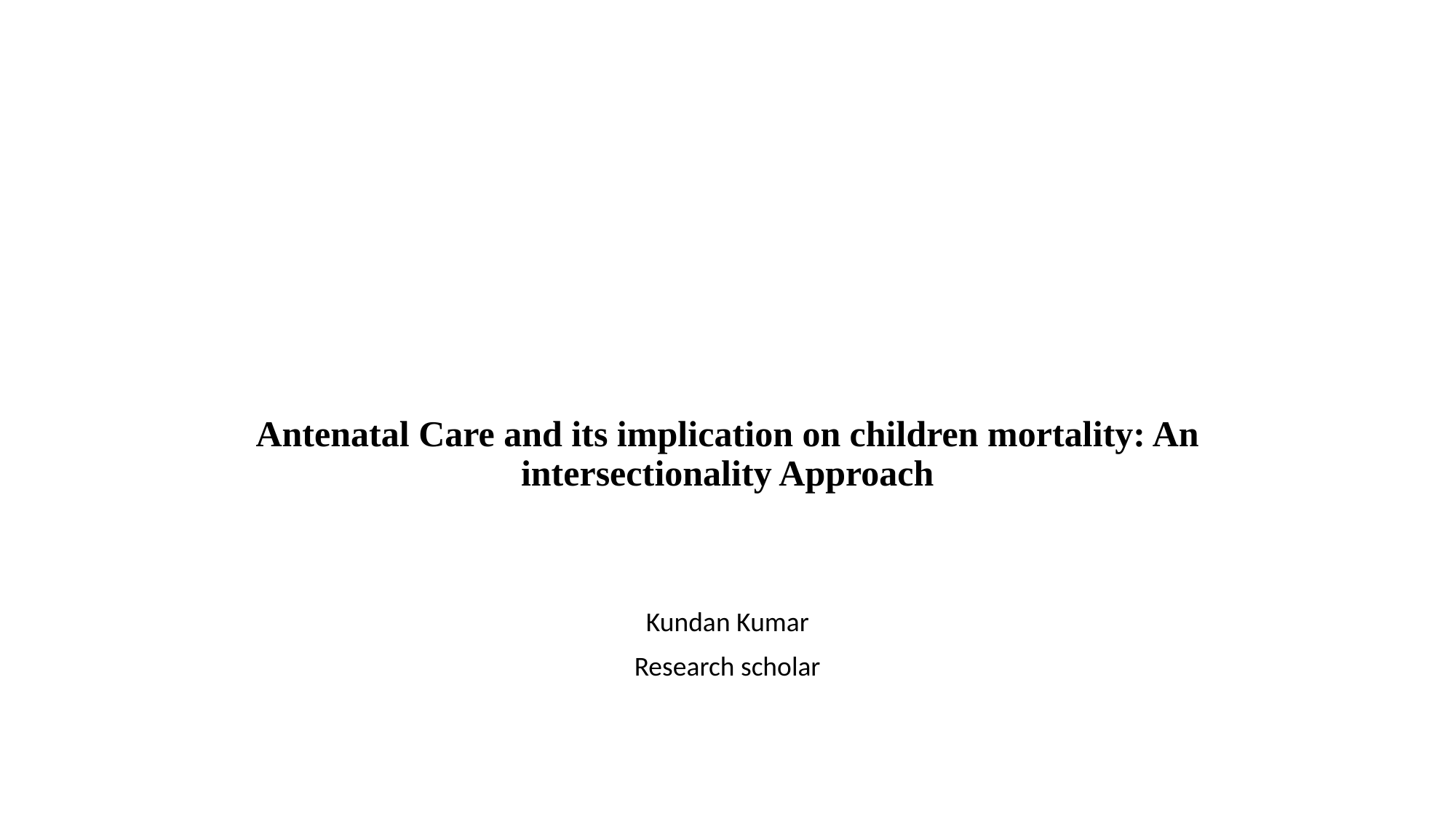

Antenatal Care and its implication on children mortality: An intersectionality Approach

Kundan Kumar
Research scholar